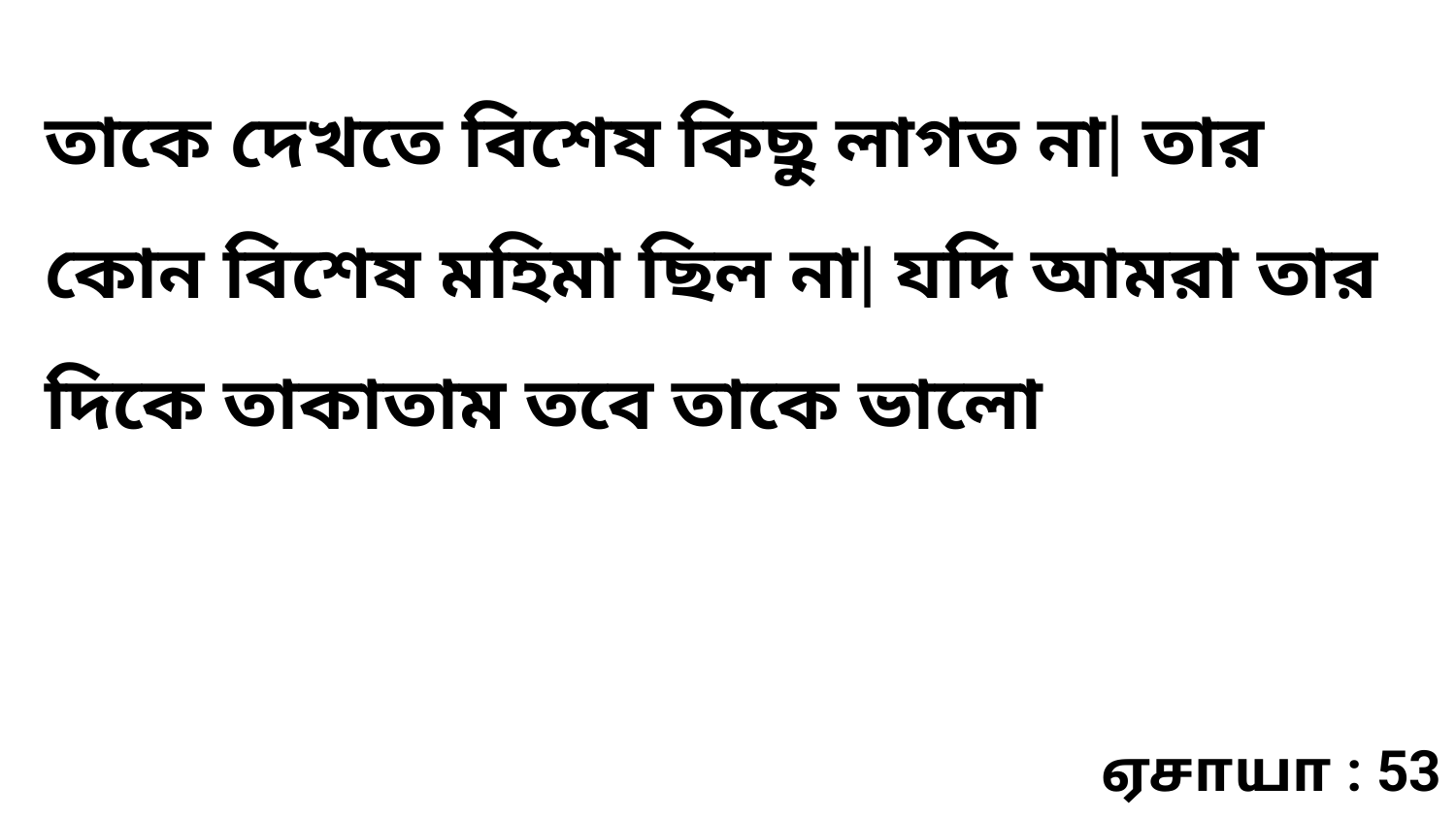

তাকে দেখতে বিশেষ কিছু লাগত না| তার কোন বিশেষ মহিমা ছিল না| যদি আমরা তার দিকে তাকাতাম তবে তাকে ভালো
ஏசாயா : 53